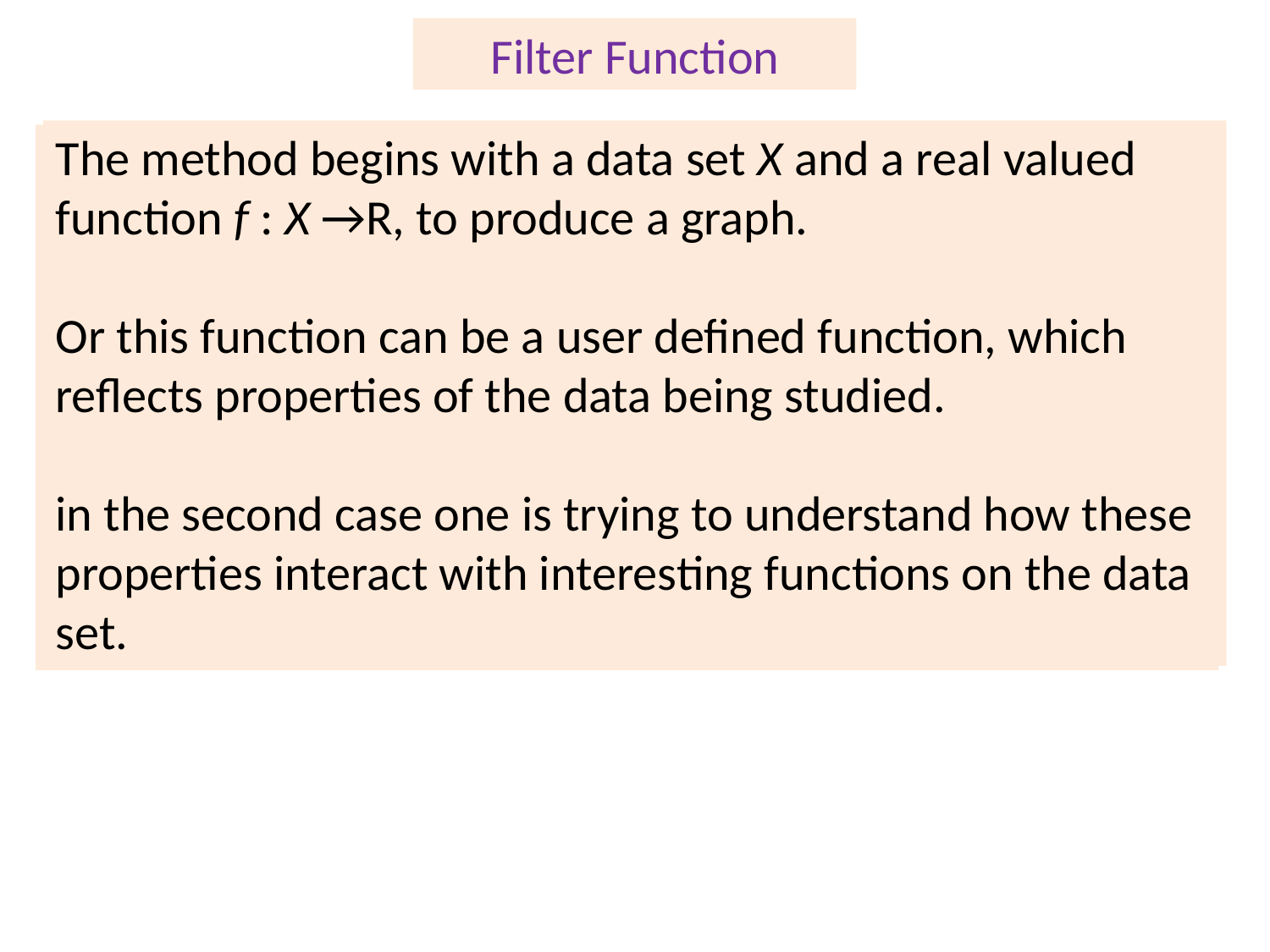

Filter Function
The method begins with a data set X and a real valued function f : X →R, to produce a graph.

Or this function can be a user defined function, which reflects properties of the data being studied.

in the second case one is trying to understand how these properties interact with interesting functions on the data set.
The method begins with a data set X and a real valued function f : X →R, to produce a graph.

Or this function can be a user defined function, which reflects properties of the data being studied.

in the second case one is trying to understand how these properties interact with interesting functions on the data set.